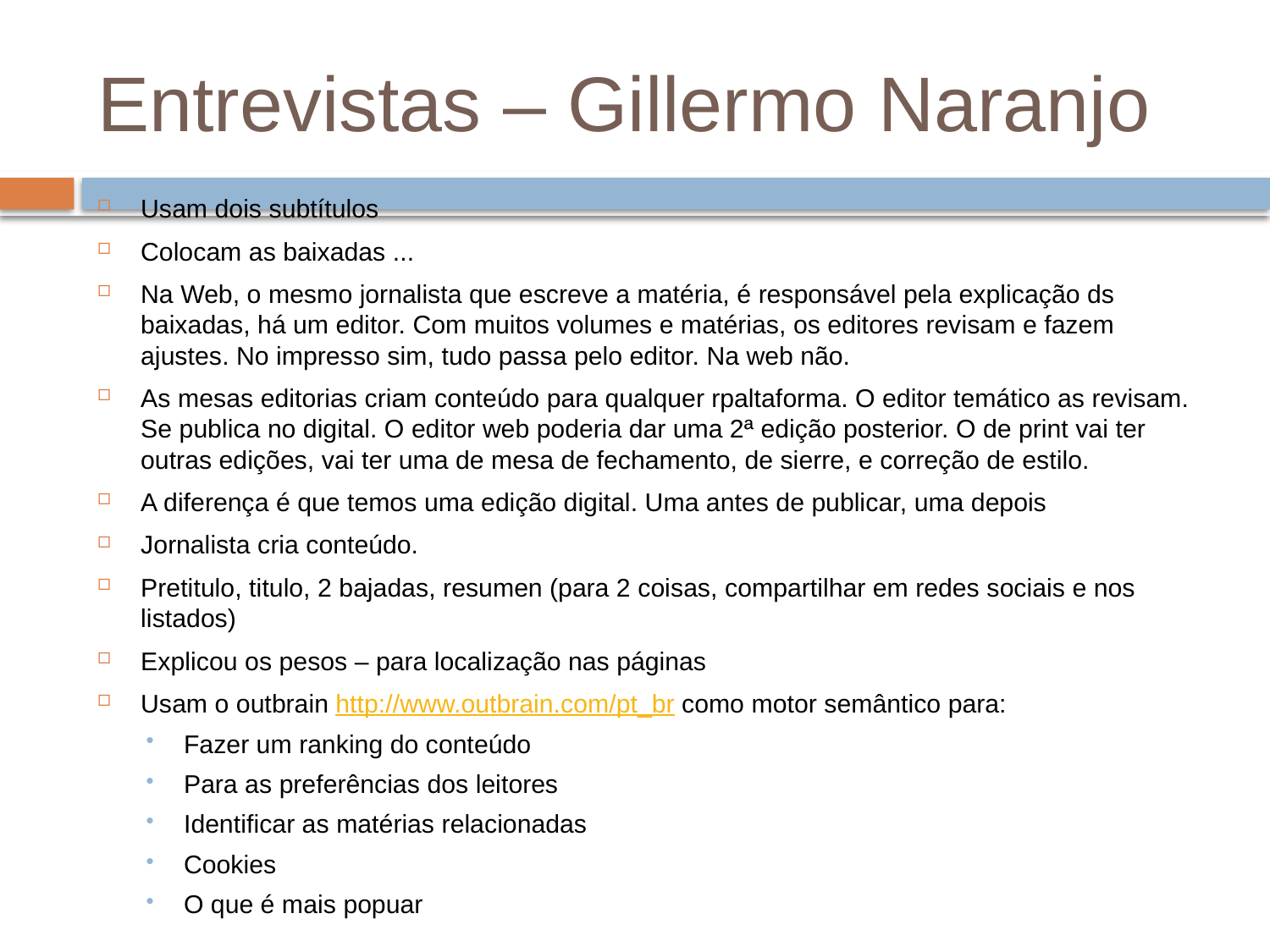

# Entrevistas – Gillermo Naranjo
Usam dois subtítulos
Colocam as baixadas ...
Na Web, o mesmo jornalista que escreve a matéria, é responsável pela explicação ds baixadas, há um editor. Com muitos volumes e matérias, os editores revisam e fazem ajustes. No impresso sim, tudo passa pelo editor. Na web não.
As mesas editorias criam conteúdo para qualquer rpaltaforma. O editor temático as revisam. Se publica no digital. O editor web poderia dar uma 2ª edição posterior. O de print vai ter outras edições, vai ter uma de mesa de fechamento, de sierre, e correção de estilo.
A diferença é que temos uma edição digital. Uma antes de publicar, uma depois
Jornalista cria conteúdo.
Pretitulo, titulo, 2 bajadas, resumen (para 2 coisas, compartilhar em redes sociais e nos listados)
Explicou os pesos – para localização nas páginas
Usam o outbrain http://www.outbrain.com/pt_br como motor semântico para:
Fazer um ranking do conteúdo
Para as preferências dos leitores
Identificar as matérias relacionadas
Cookies
O que é mais popuar